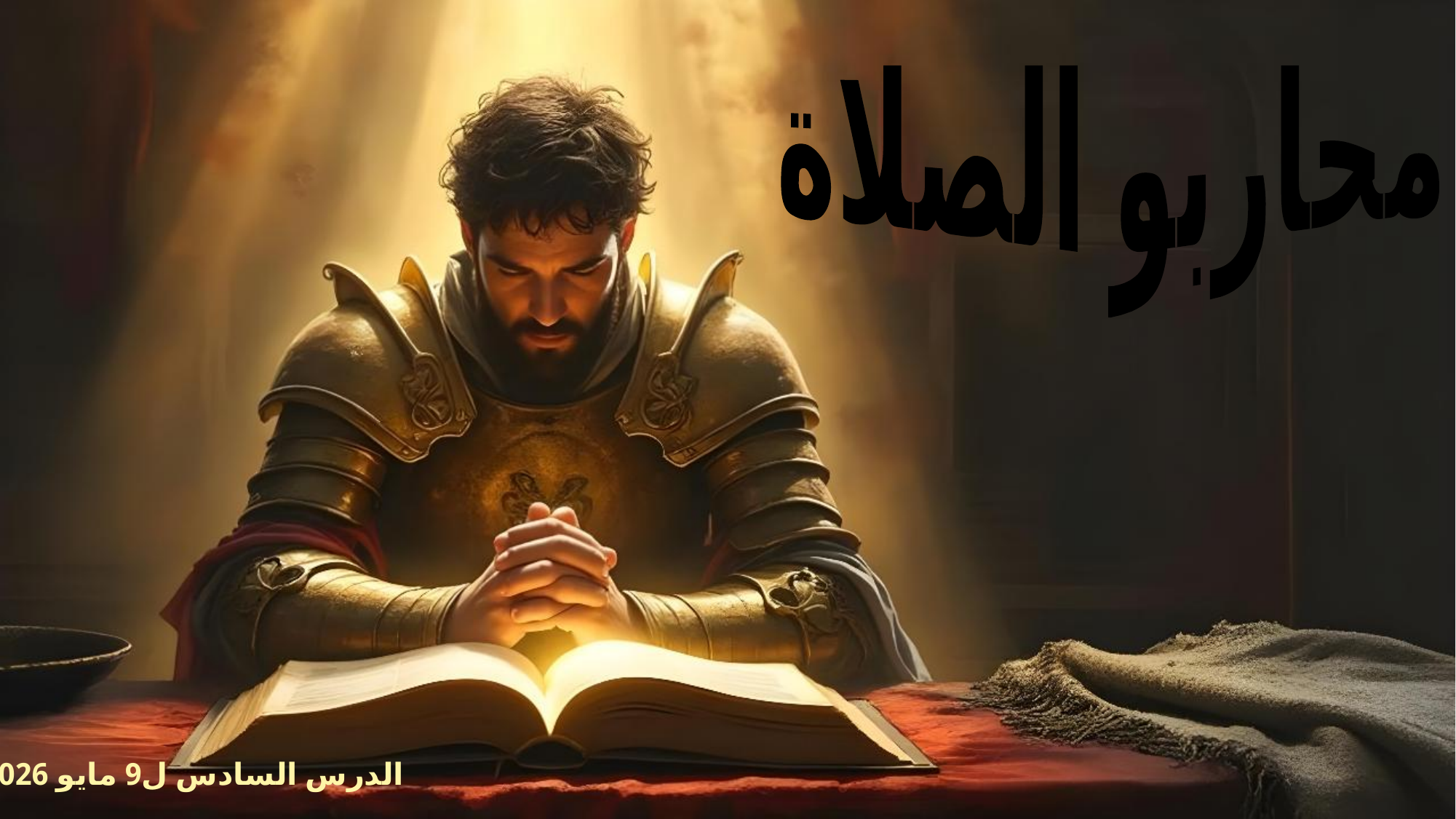

محاربو الصلاة
الدرس السادس ل9 مايو 2026